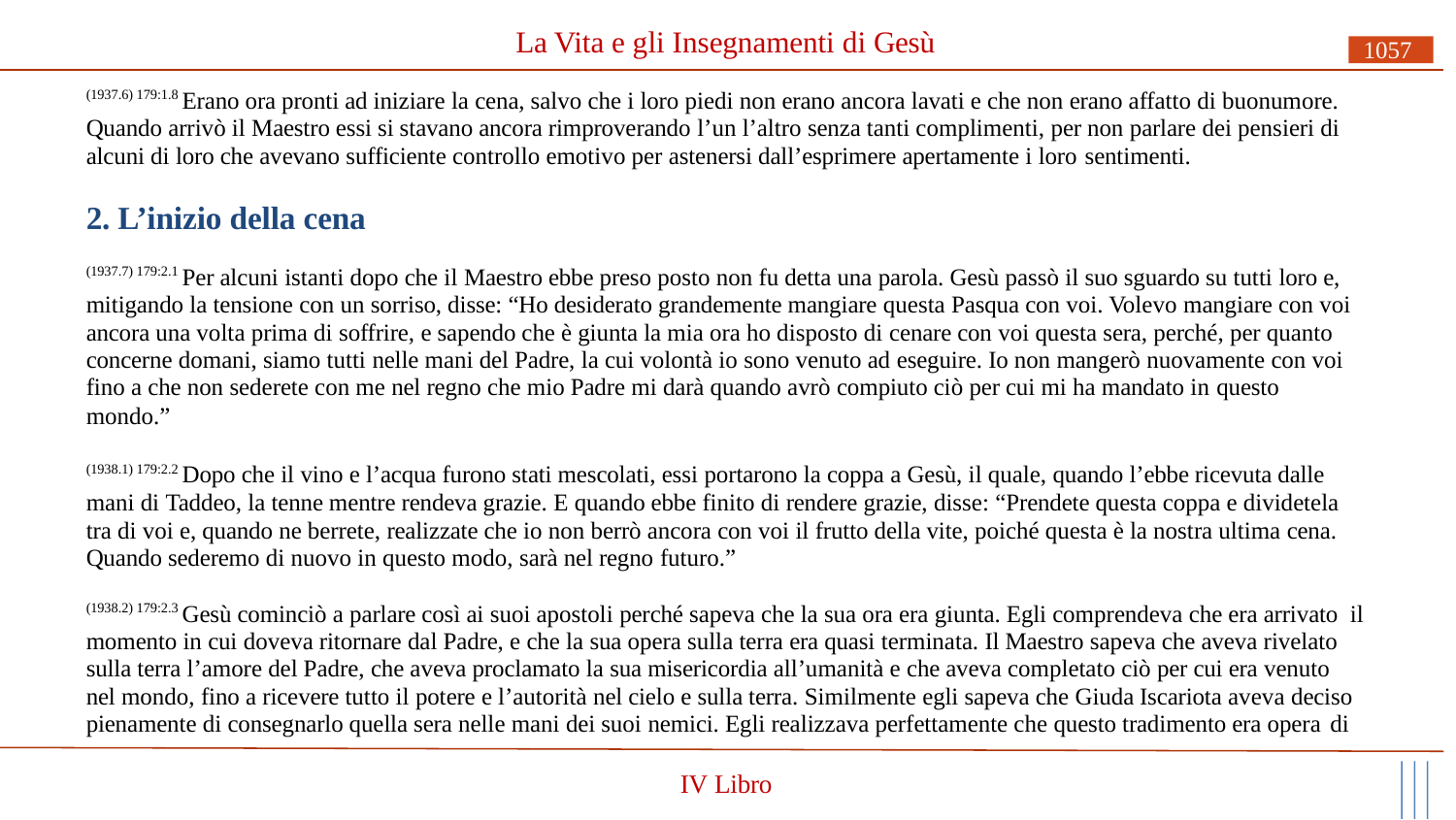

# La Vita e gli Insegnamenti di Gesù
1057

(1937.6) 179:1.8 Erano ora pronti ad iniziare la cena, salvo che i loro piedi non erano ancora lavati e che non erano affatto di buonumore.  Quando arrivò il Maestro essi si stavano ancora rimproverando l’un l’altro senza tanti complimenti, per non parlare dei pensieri di  alcuni di loro che avevano sufficiente controllo emotivo per astenersi dall’esprimere apertamente i loro sentimenti.

2. L’inizio della cena
(1937.7) 179:2.1 Per alcuni istanti dopo che il Maestro ebbe preso posto non fu detta una parola. Gesù passò il suo sguardo su tutti loro e,  mitigando la tensione con un sorriso, disse: “Ho desiderato grandemente mangiare questa Pasqua con voi. Volevo mangiare con voi  ancora una volta prima di soffrire, e sapendo che è giunta la mia ora ho disposto di cenare con voi questa sera, perché, per quanto  concerne domani, siamo tutti nelle mani del Padre, la cui volontà io sono venuto ad eseguire. Io non mangerò nuovamente con voi  fino a che non sederete con me nel regno che mio Padre mi darà quando avrò compiuto ciò per cui mi ha mandato in questo
mondo.”

(1938.1) 179:2.2 Dopo che il vino e l’acqua furono stati mescolati, essi portarono la coppa a Gesù, il quale, quando l’ebbe ricevuta dalle  mani di Taddeo, la tenne mentre rendeva grazie. E quando ebbe finito di rendere grazie, disse: “Prendete questa coppa e dividetela  tra di voi e, quando ne berrete, realizzate che io non berrò ancora con voi il frutto della vite, poiché questa è la nostra ultima cena.  Quando sederemo di nuovo in questo modo, sarà nel regno futuro.”

(1938.2) 179:2.3 Gesù cominciò a parlare così ai suoi apostoli perché sapeva che la sua ora era giunta. Egli comprendeva che era arrivato  il momento in cui doveva ritornare dal Padre, e che la sua opera sulla terra era quasi terminata. Il Maestro sapeva che aveva rivelato  sulla terra l’amore del Padre, che aveva proclamato la sua misericordia all’umanità e che aveva completato ciò per cui era venuto  nel mondo, fino a ricevere tutto il potere e l’autorità nel cielo e sulla terra. Similmente egli sapeva che Giuda Iscariota aveva deciso  pienamente di consegnarlo quella sera nelle mani dei suoi nemici. Egli realizzava perfettamente che questo tradimento era opera di

IV Libro